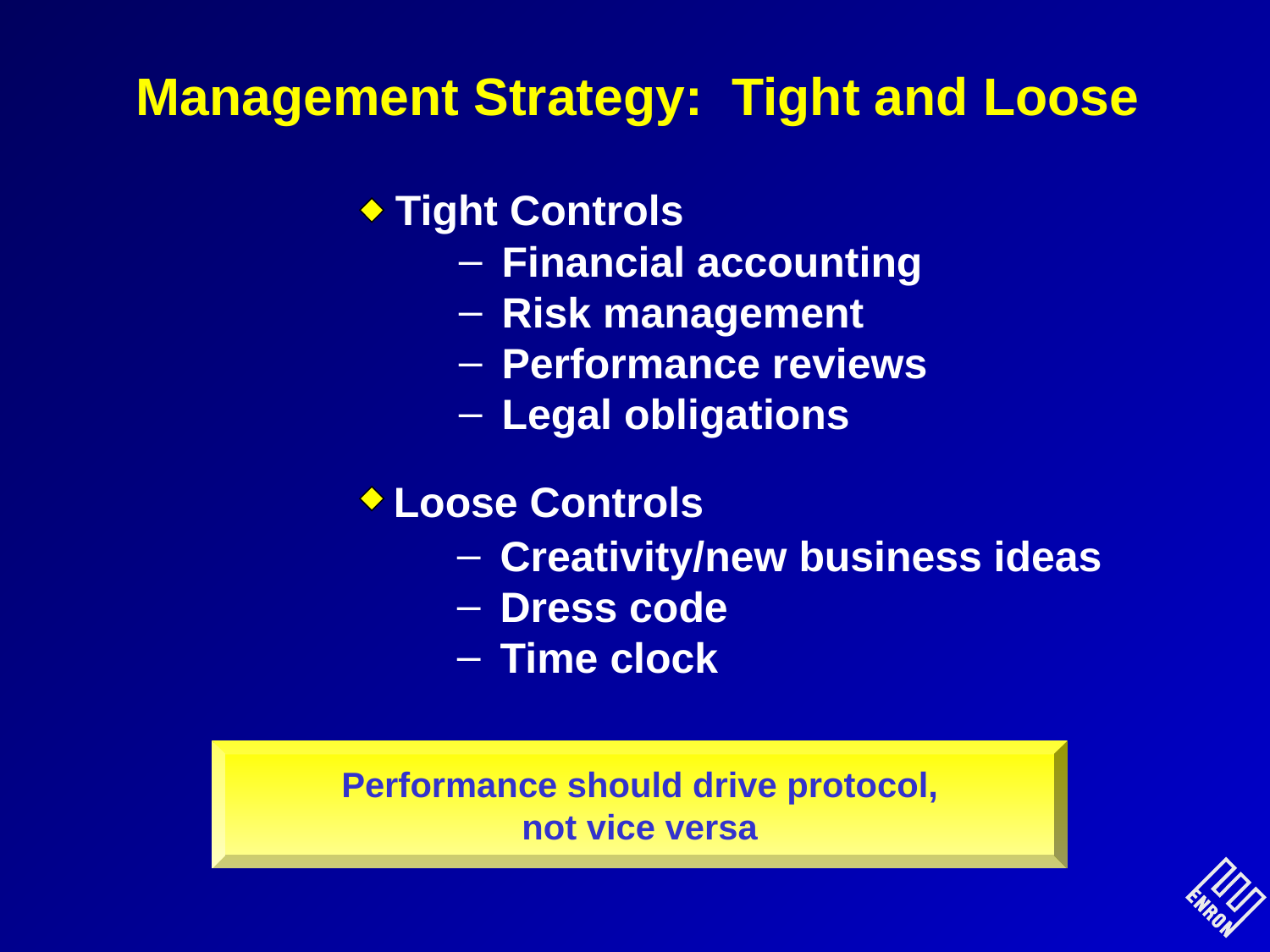

Management Strategy:  Tight and Loose
Tight Controls

Financial accounting
Risk management
Performance reviews
Legal obligations
Loose Controls

Creativity/new business ideas
Dress code
Time clock
Performance should drive protocol,
not vice versa